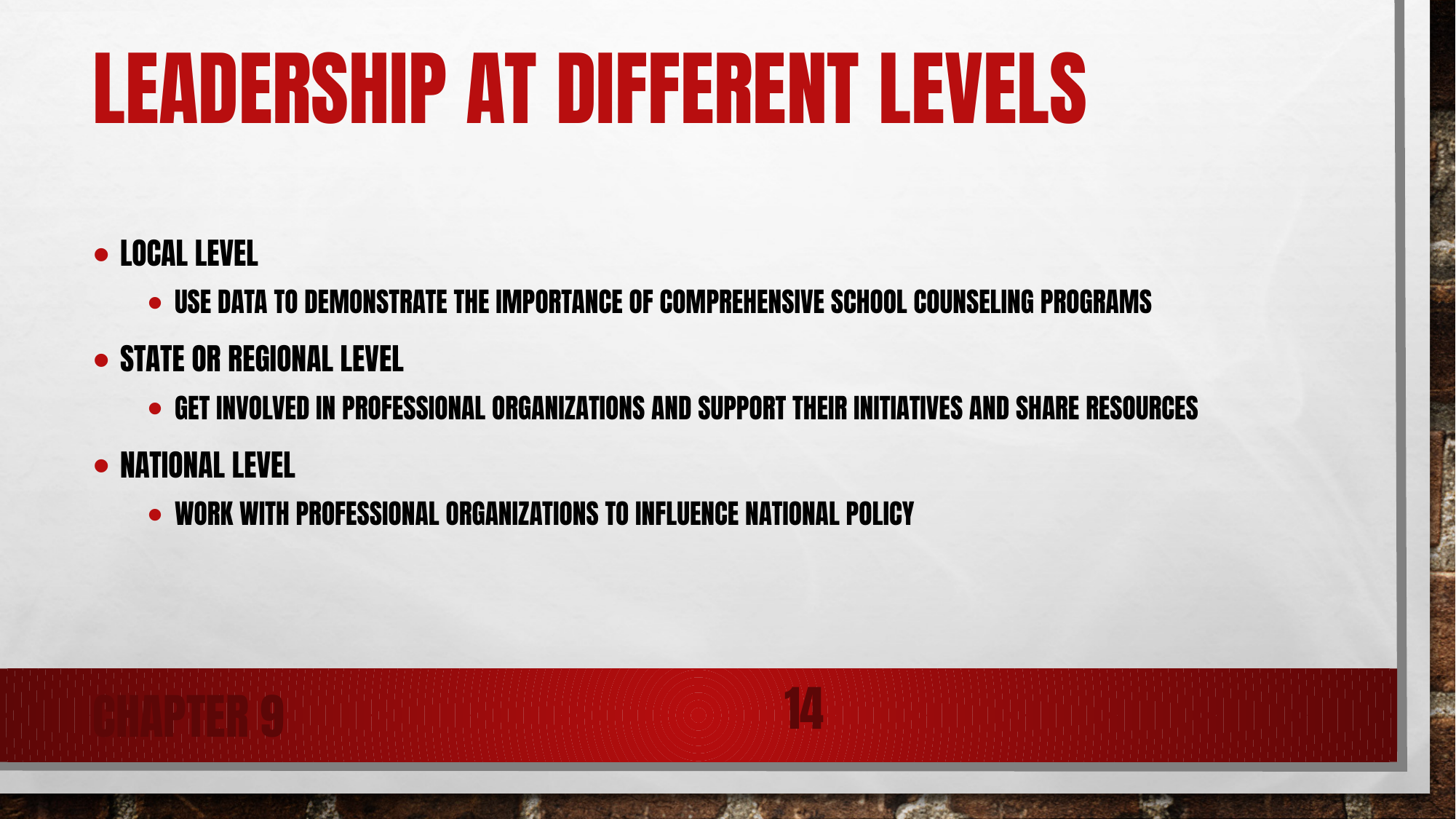

Leadership at Different Levels
Local Level
Use data to demonstrate the importance of comprehensive school counseling programs
State or Regional Level
Get involved in professional organizations and support their initiatives and share resources
National Level
Work with professional organizations to influence national policy
Chapter 9
14